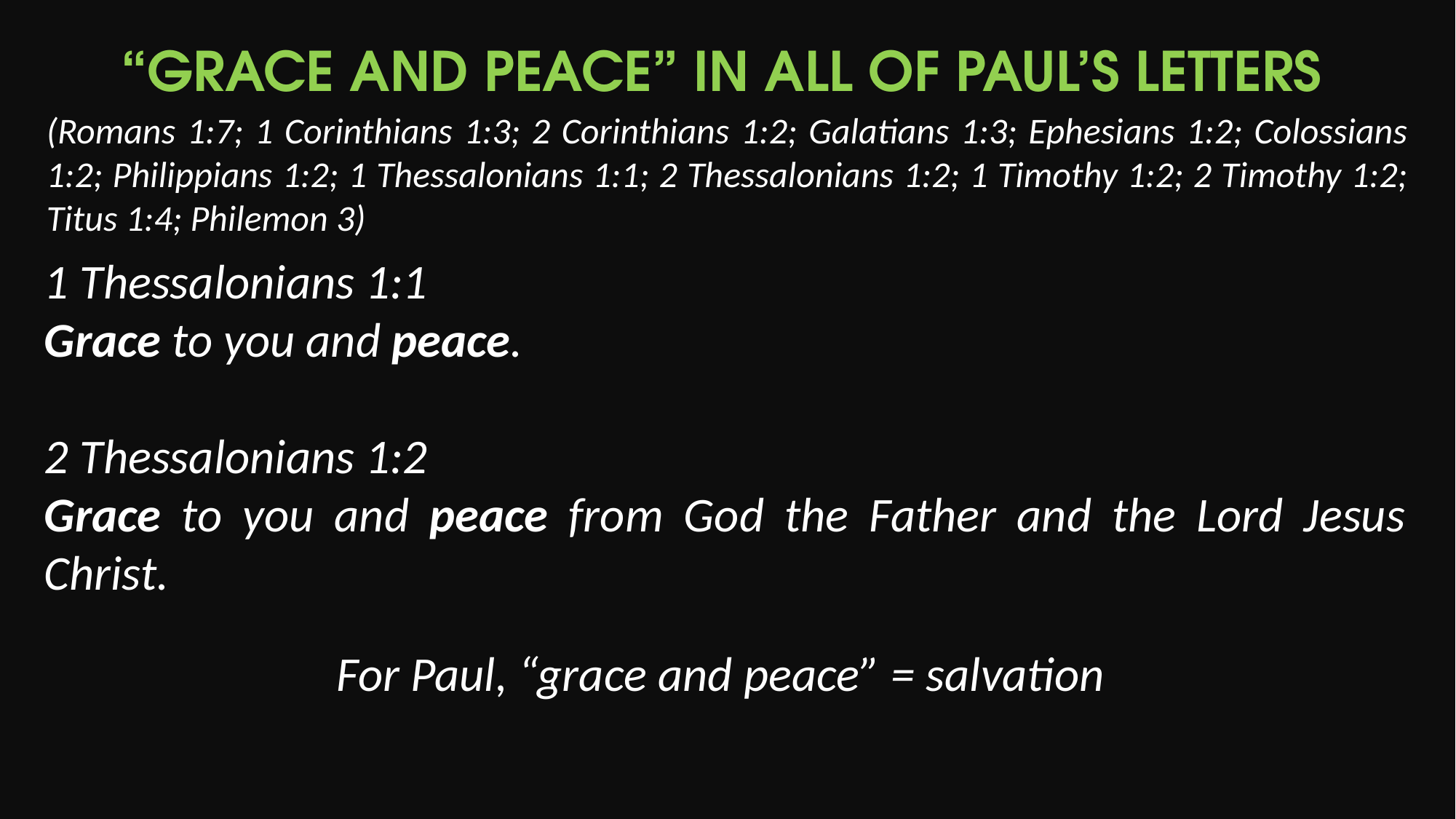

“Grace and Peace” In all of Paul’s Letters
(Romans 1:7; 1 Corinthians 1:3; 2 Corinthians 1:2; Galatians 1:3; Ephesians 1:2; Colossians 1:2; Philippians 1:2; 1 Thessalonians 1:1; 2 Thessalonians 1:2; 1 Timothy 1:2; 2 Timothy 1:2; Titus 1:4; Philemon 3)
1 Thessalonians 1:1
Grace to you and peace.

2 Thessalonians 1:2
Grace to you and peace from God the Father and the Lord Jesus Christ.
For Paul, “grace and peace” = salvation